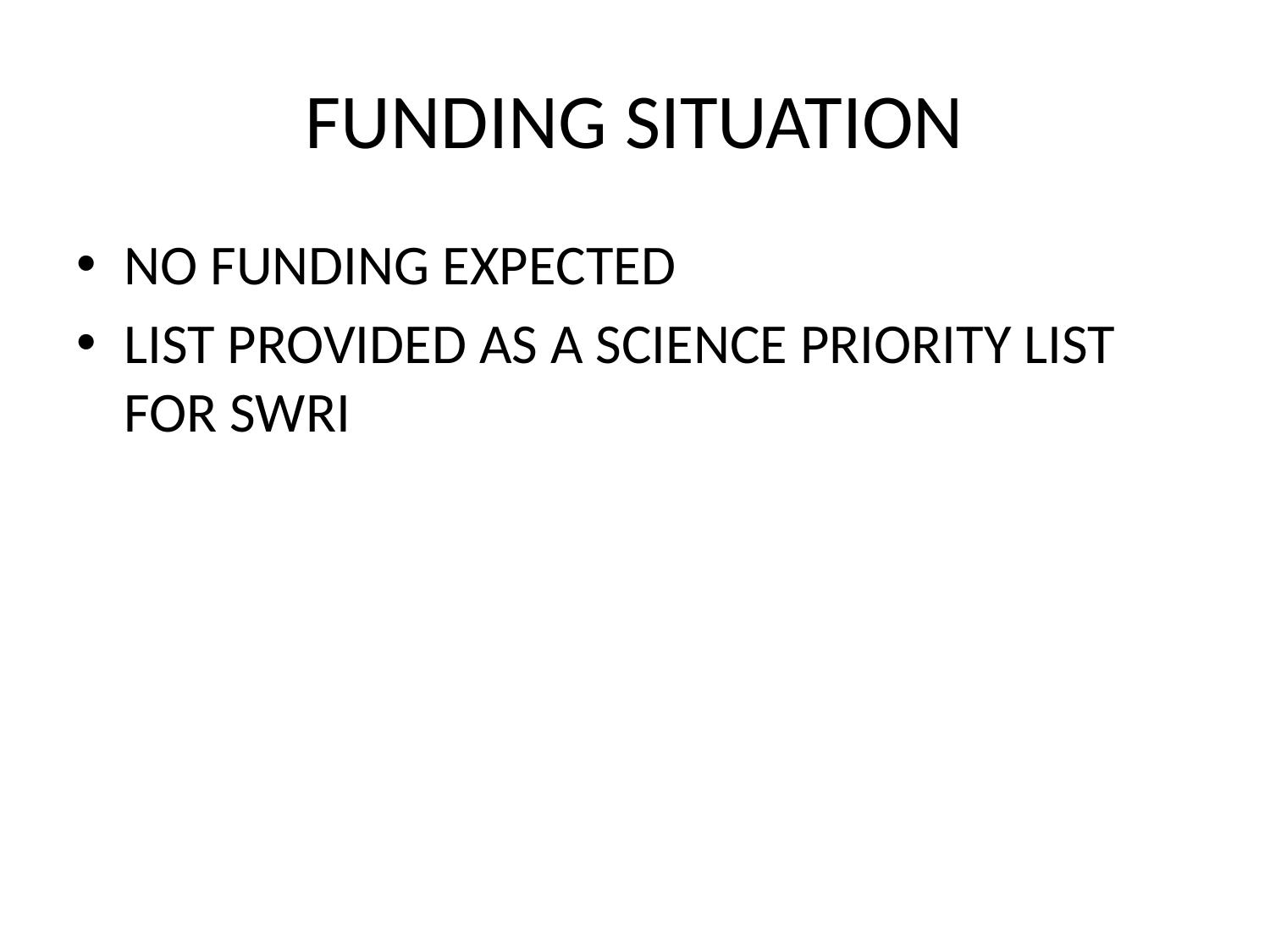

# FUNDING SITUATION
NO FUNDING EXPECTED
LIST PROVIDED AS A SCIENCE PRIORITY LIST FOR SWRI